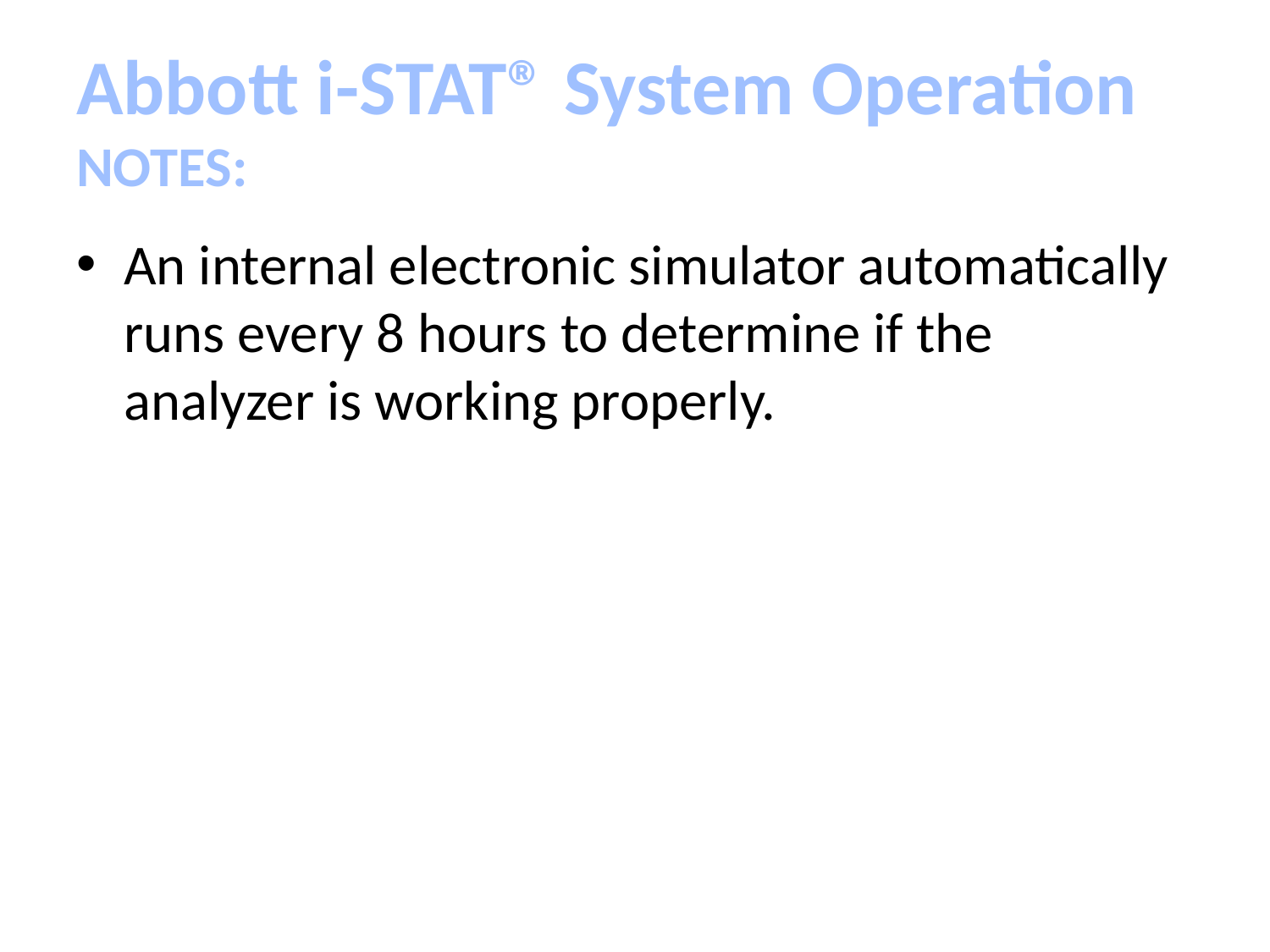

# Abbott i-STAT® System Operation NOTES:
An internal electronic simulator automatically runs every 8 hours to determine if the analyzer is working properly.